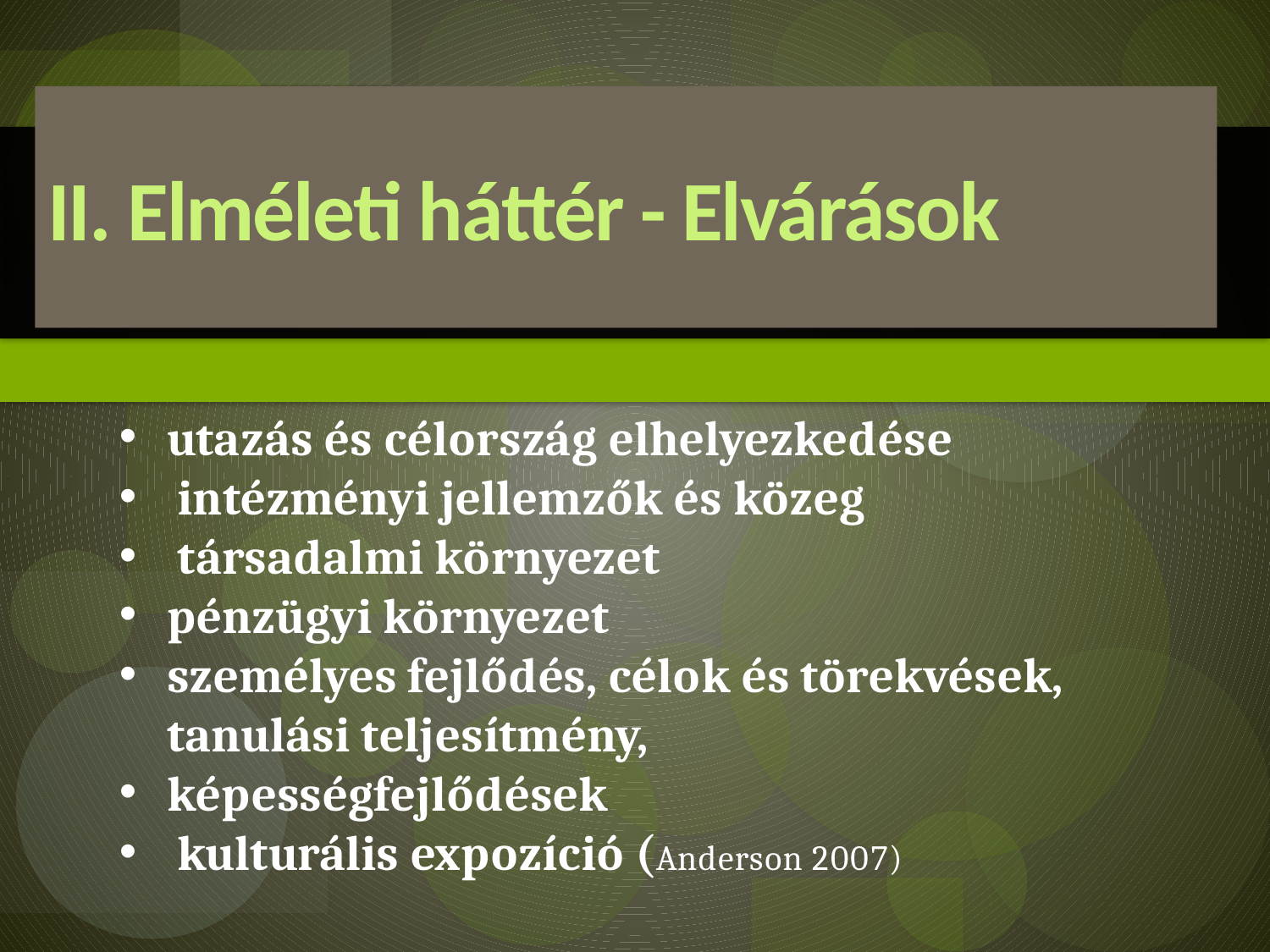

# II. Elméleti háttér - Elvárások

utazás és célország elhelyezkedése
 intézményi jellemzők és közeg
 társadalmi környezet
pénzügyi környezet
személyes fejlődés, célok és törekvések, tanulási teljesítmény,
képességfejlődések
 kulturális expozíció (Anderson 2007)